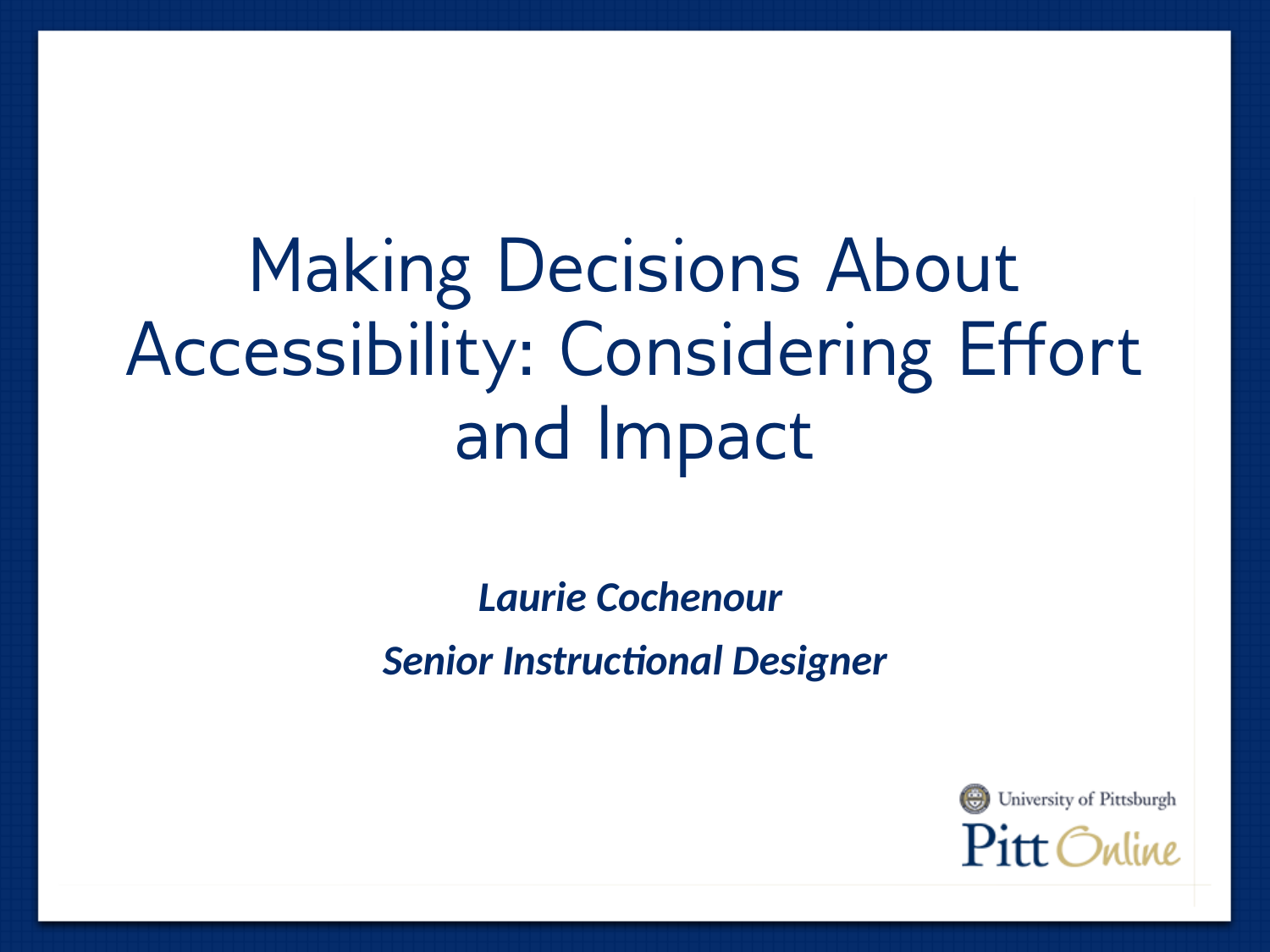

# Making Decisions About Accessibility: Considering Effort and Impact

Laurie Cochenour
Senior Instructional Designer